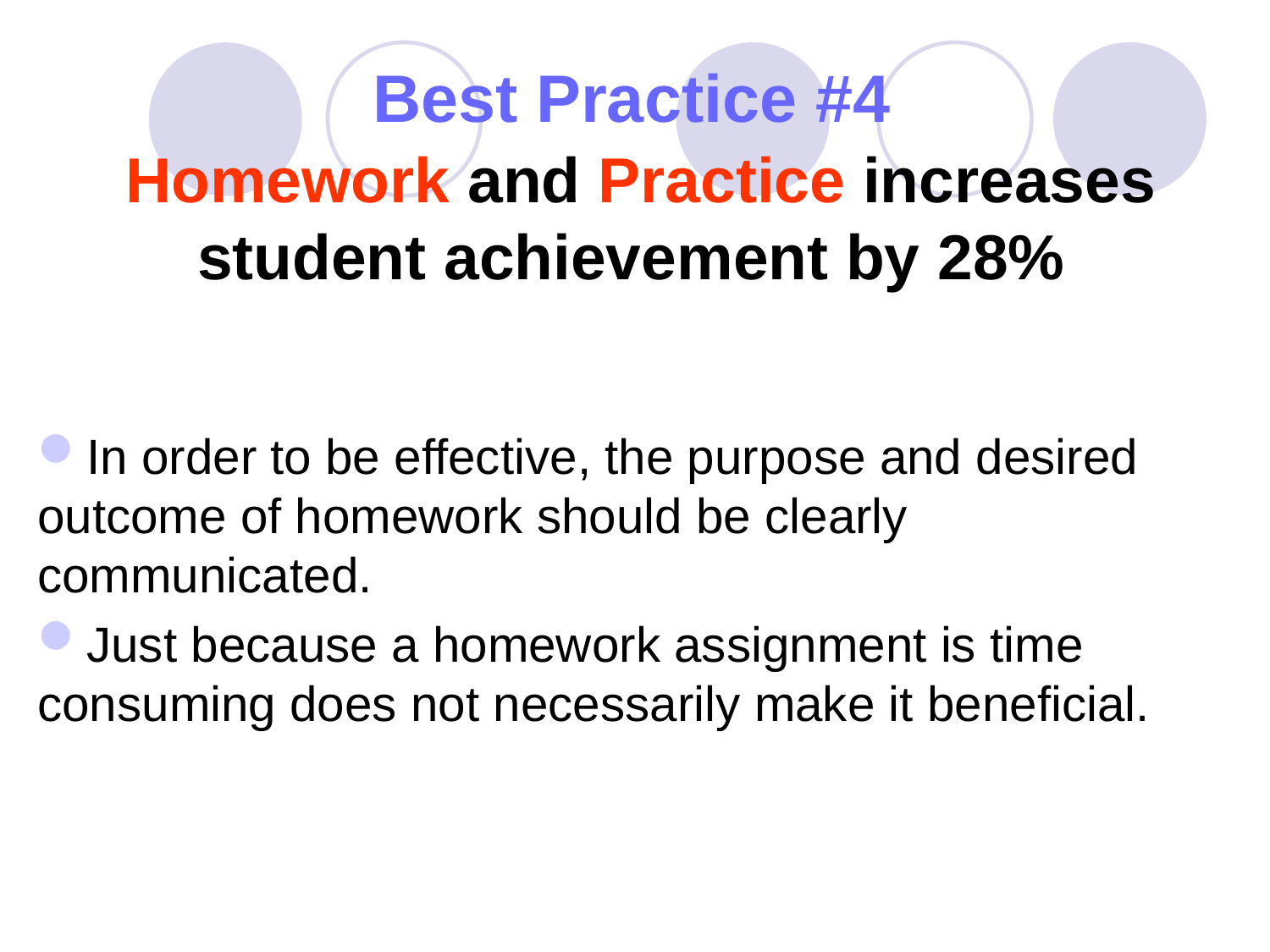

# Best Practice #4 Homework and Practice increases student achievement by 28%

In order to be effective, the purpose and desired outcome of homework should be clearly communicated.
Just because a homework assignment is time consuming does not necessarily make it beneficial.